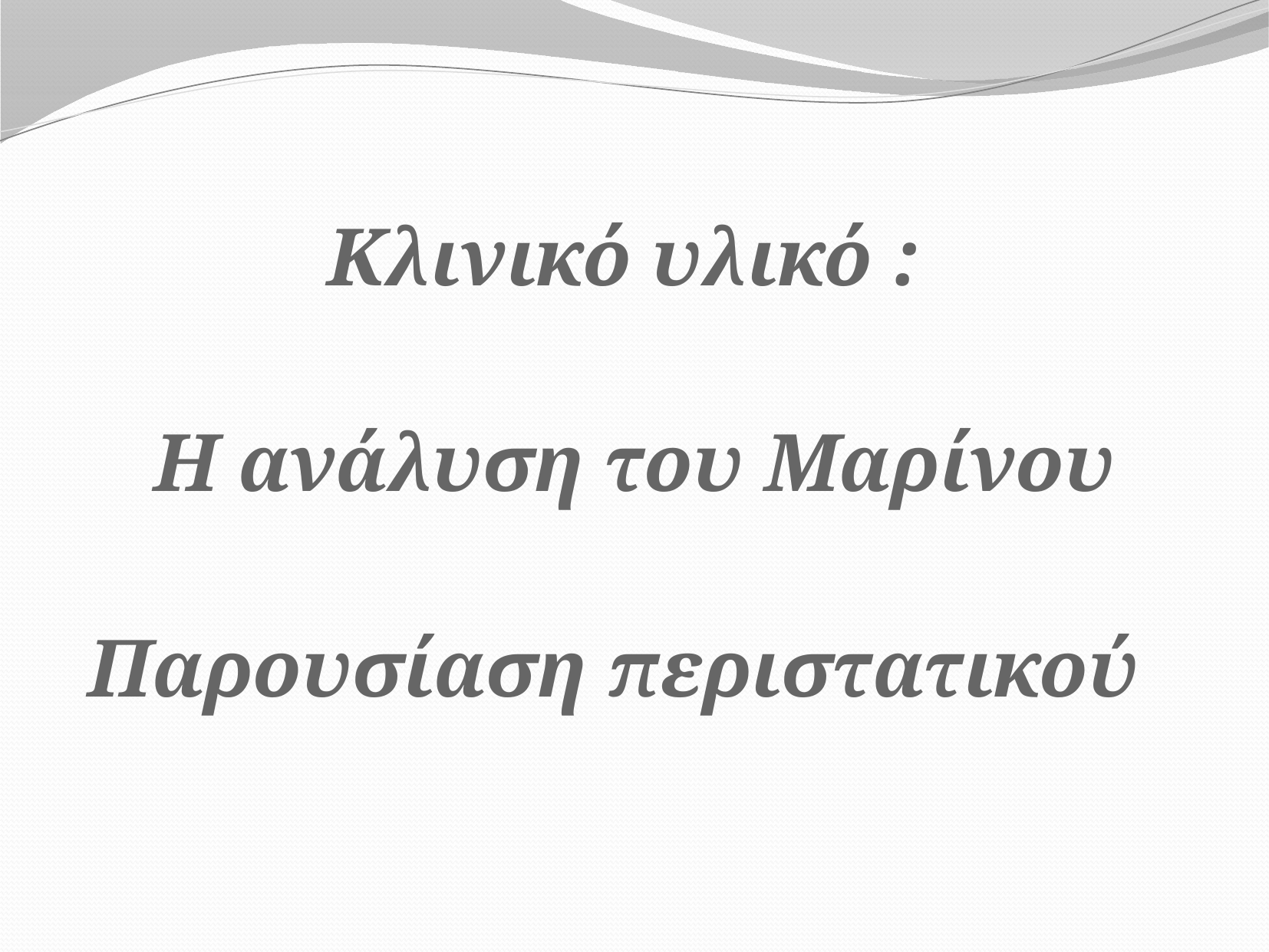

Κλινικό υλικό :
Η ανάλυση του Μαρίνου
Παρουσίαση περιστατικού